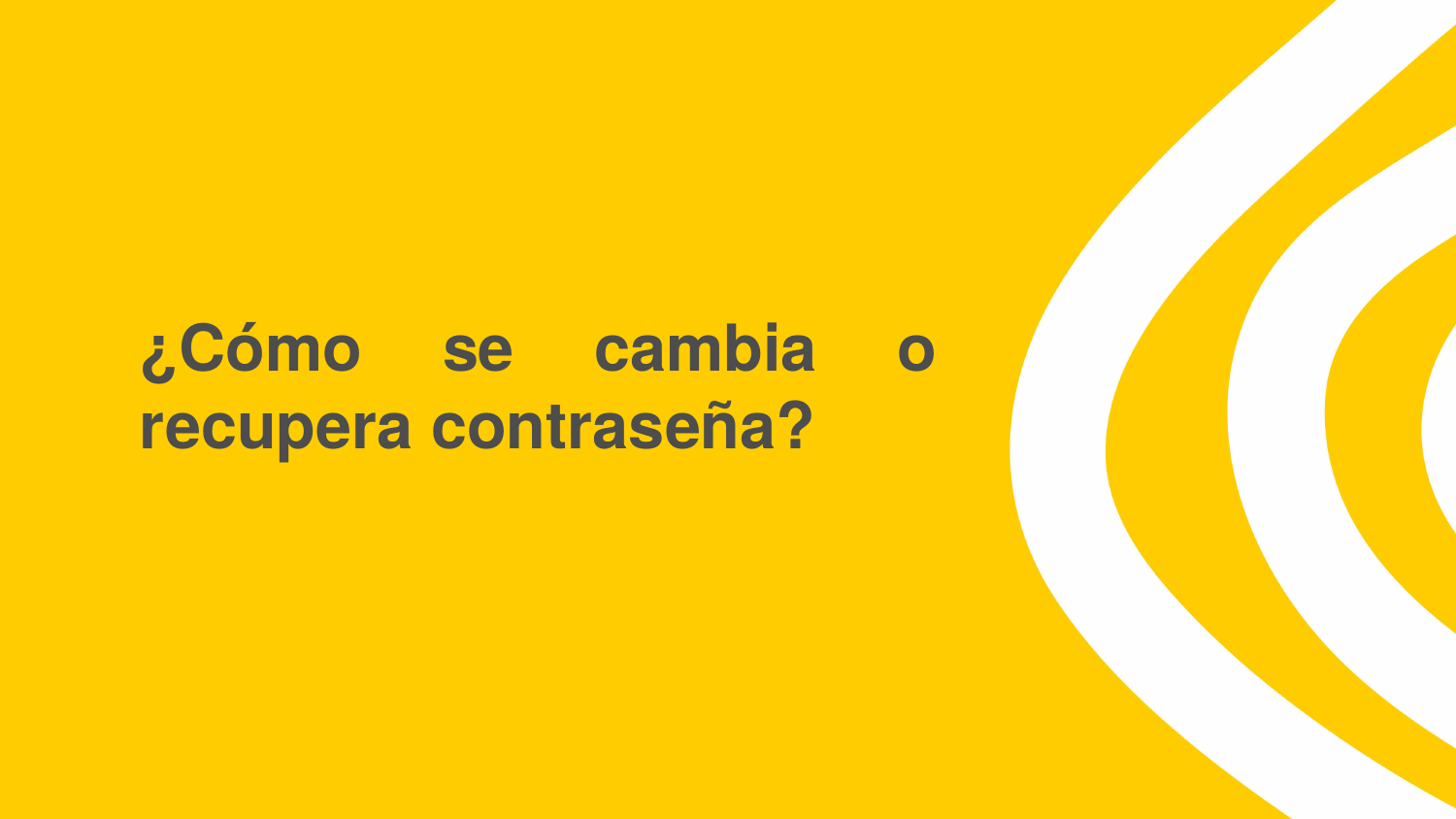

# ¿Cómo se cambia o recupera contraseña?